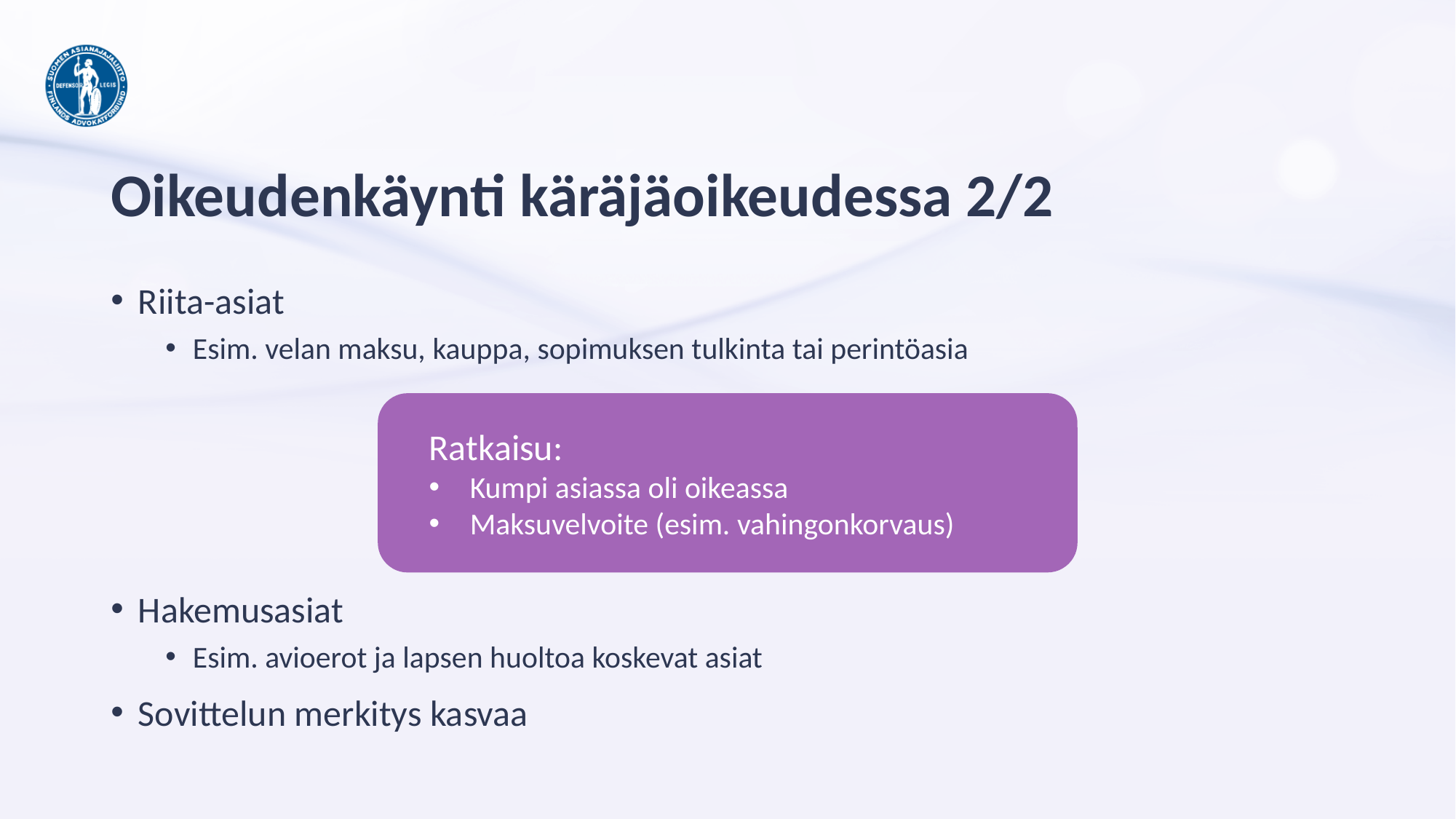

# Oikeudenkäynti käräjäoikeudessa 2/2
Riita-asiat
Esim. velan maksu, kauppa, sopimuksen tulkinta tai perintöasia

Ratkaisu:
Kumpi asiassa oli oikeassa
Maksuvelvoite (esim. vahingonkorvaus)
Hakemusasiat
Esim. avioerot ja lapsen huoltoa koskevat asiat
Sovittelun merkitys kasvaa